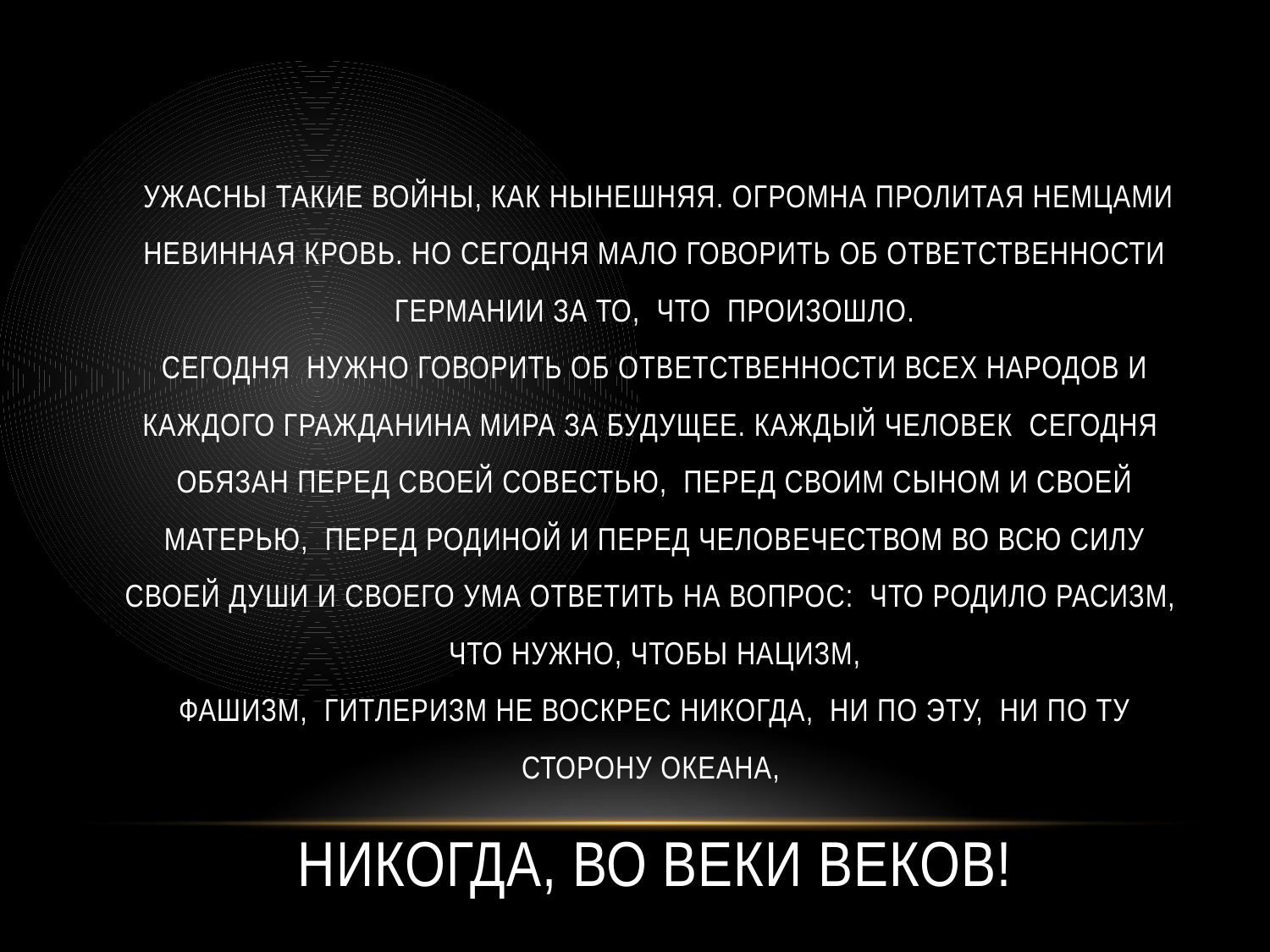

# Ужасны такие войны, как нынешняя. Огромна пролитая немцами невинная кровь. Но сегодня мало говорить об ответственности Германии за то,  что  произошло. Сегодня  нужно говорить об ответственности всех народов и каждого гражданина мира за будущее. Каждый человек  сегодня  обязан перед своей совестью,  перед своим сыном и своей матерью,  перед родиной и перед человечеством во всю силу своей души и своего ума ответить на вопрос:  что родило расизм,  что нужно, чтобы нацизм, фашизм,  гитлеризм не воскрес никогда,  ни по эту,  ни по ту сторону океана, никогда, во веки веков!